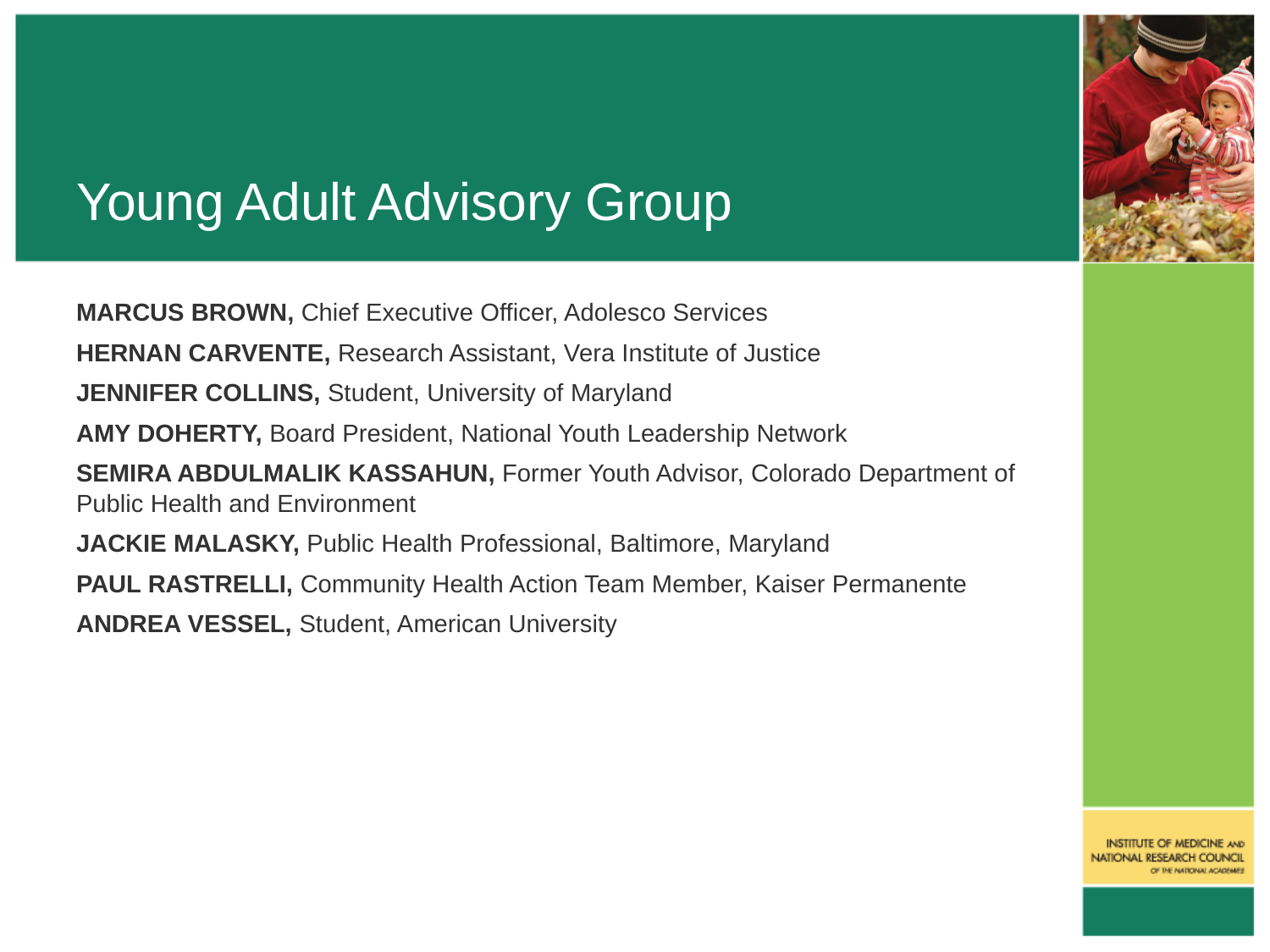

# Young Adult Advisory Group
Marcus Brown, Chief Executive Officer, Adolesco Services
Hernan Carvente, Research Assistant, Vera Institute of Justice
Jennifer Collins, Student, University of Maryland
Amy Doherty, Board President, National Youth Leadership Network
Semira AbdulMalik Kassahun, Former Youth Advisor, Colorado Department of Public Health and Environment
Jackie Malasky, Public Health Professional, Baltimore, Maryland
Paul Rastrelli, Community Health Action Team Member, Kaiser Permanente
Andrea Vessel, Student, American University